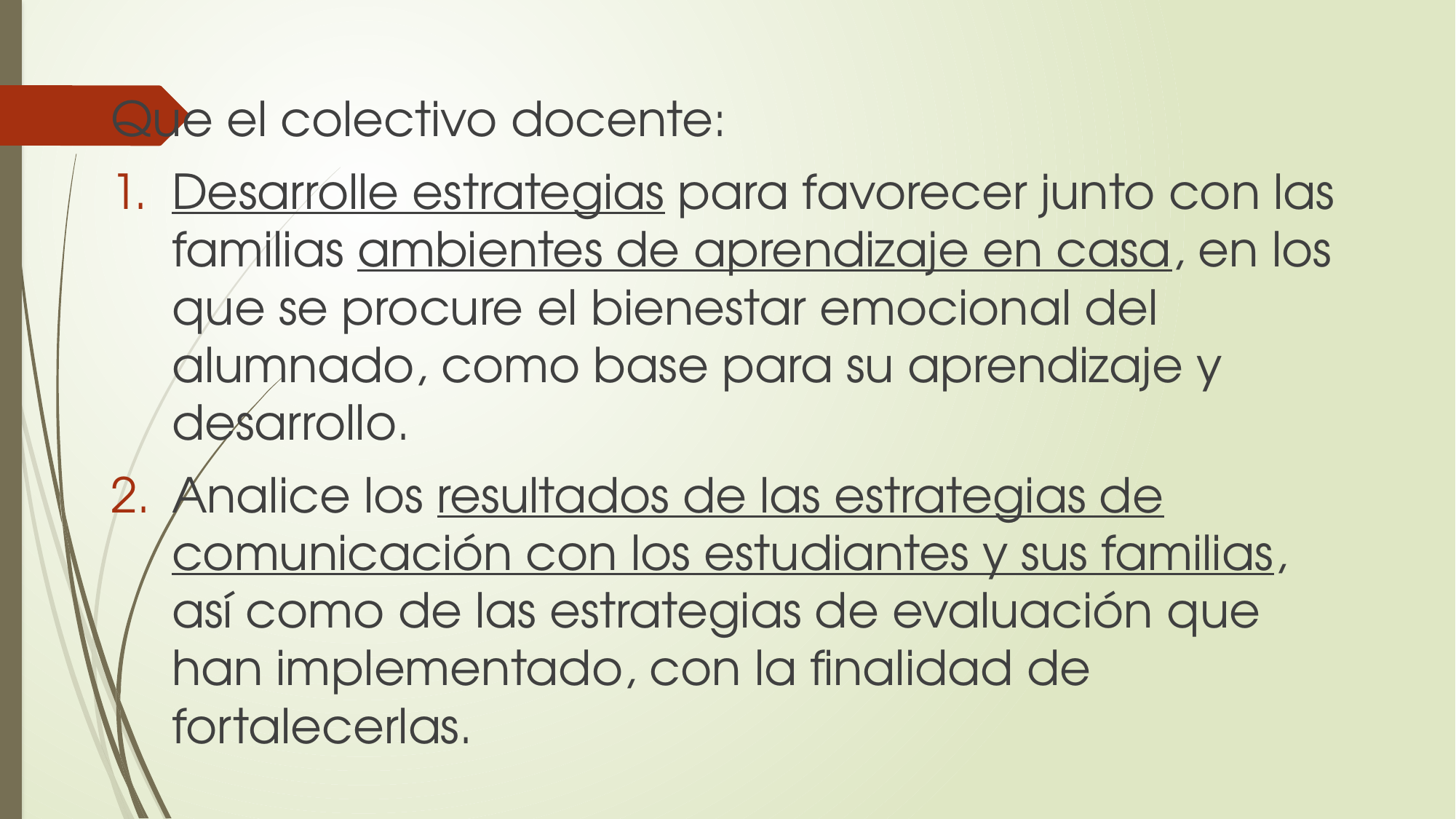

Que el colectivo docente:
Desarrolle estrategias para favorecer junto con las familias ambientes de aprendizaje en casa, en los que se procure el bienestar emocional del alumnado, como base para su aprendizaje y desarrollo.
Analice los resultados de las estrategias de comunicación con los estudiantes y sus familias, así como de las estrategias de evaluación que han implementado, con la finalidad de fortalecerlas.